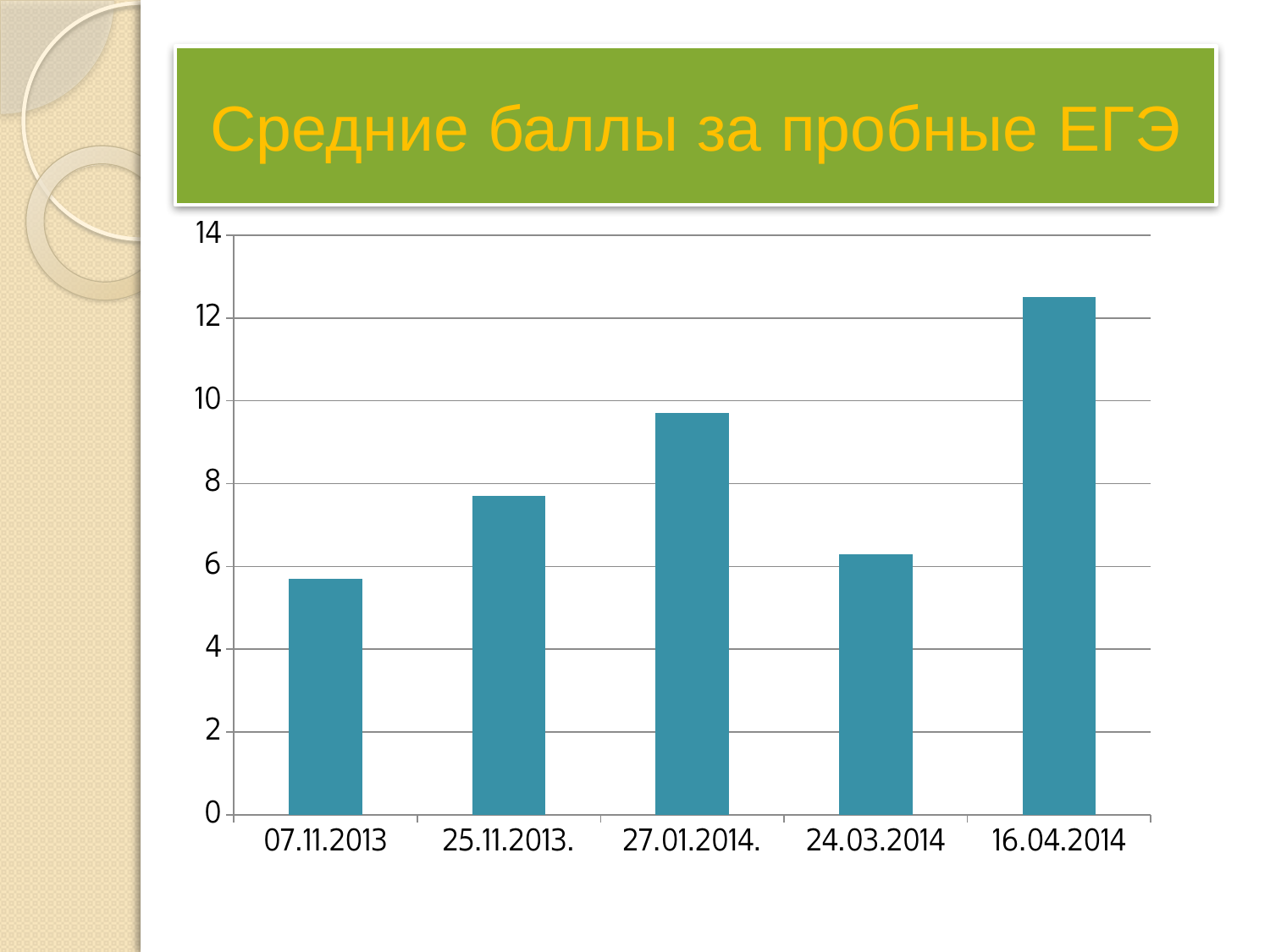

# Средние баллы за пробные ЕГЭ

### Chart

| Category | Ряд 1 | Столбец1 | Столбец2 |
|---|---|---|---|
| 07.11.2013 | 5.7 | None | None |
| 25.11.2013. | 7.7 | None | None |
| 27.01.2014. | 9.7 | None | None |
| 24.03.2014 | 6.3 | None | None |
| 16.04.2014 | 12.5 | None | None |